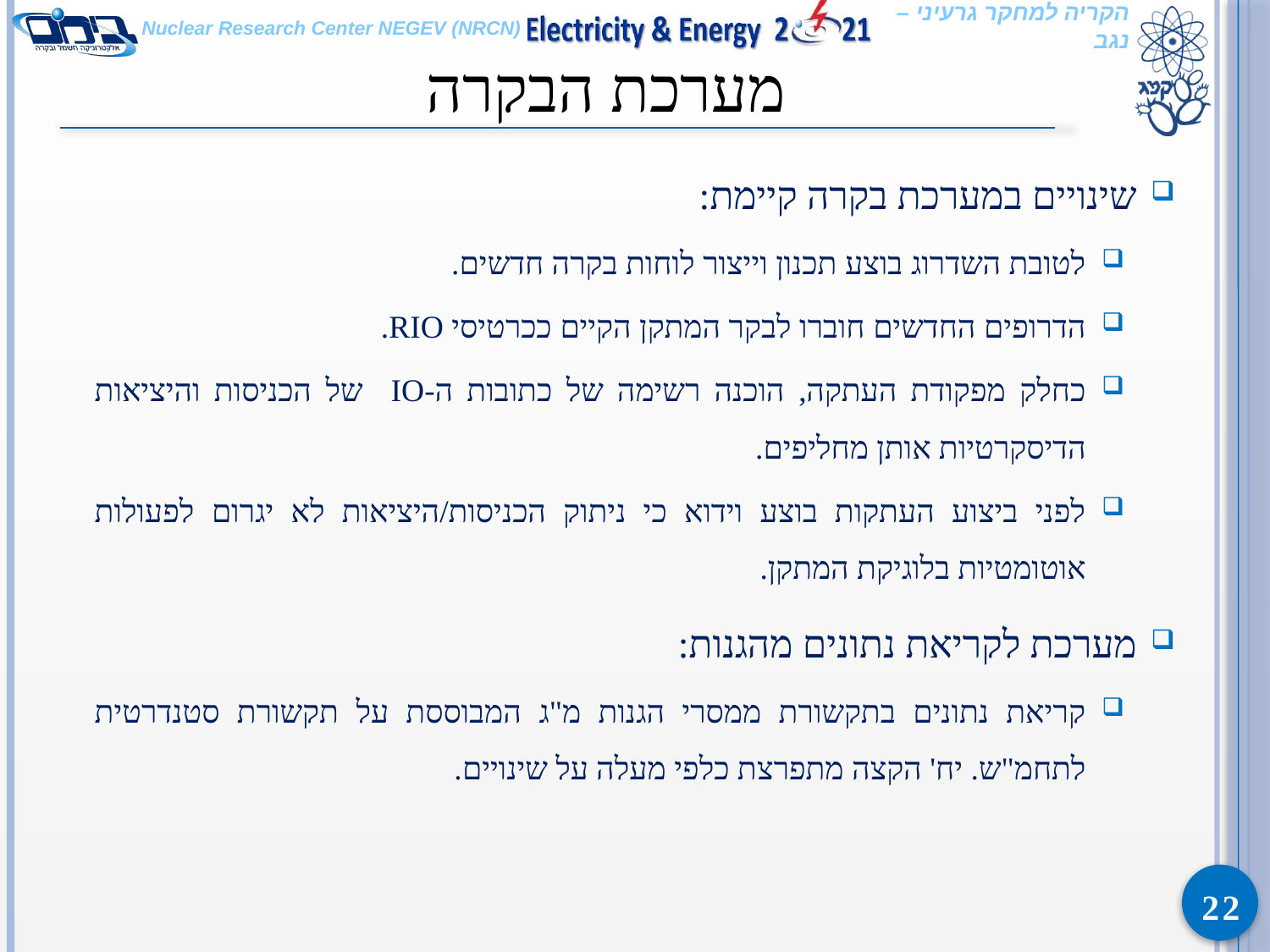

# מערכת הבקרה

שינויים במערכת בקרה קיימת:
לטובת השדרוג בוצע תכנון וייצור לוחות בקרה חדשים.
הדרופים החדשים חוברו לבקר המתקן הקיים ככרטיסי RIO.
כחלק מפקודת העתקה, הוכנה רשימה של כתובות ה-IO  של הכניסות והיציאות הדיסקרטיות אותן מחליפים.
לפני ביצוע העתקות בוצע וידוא כי ניתוק הכניסות/היציאות לא יגרום לפעולות אוטומטיות בלוגיקת המתקן.
מערכת לקריאת נתונים מהגנות:
קריאת נתונים בתקשורת ממסרי הגנות מ"ג המבוססת על תקשורת סטנדרטית לתחמ"ש. יח' הקצה מתפרצת כלפי מעלה על שינויים.